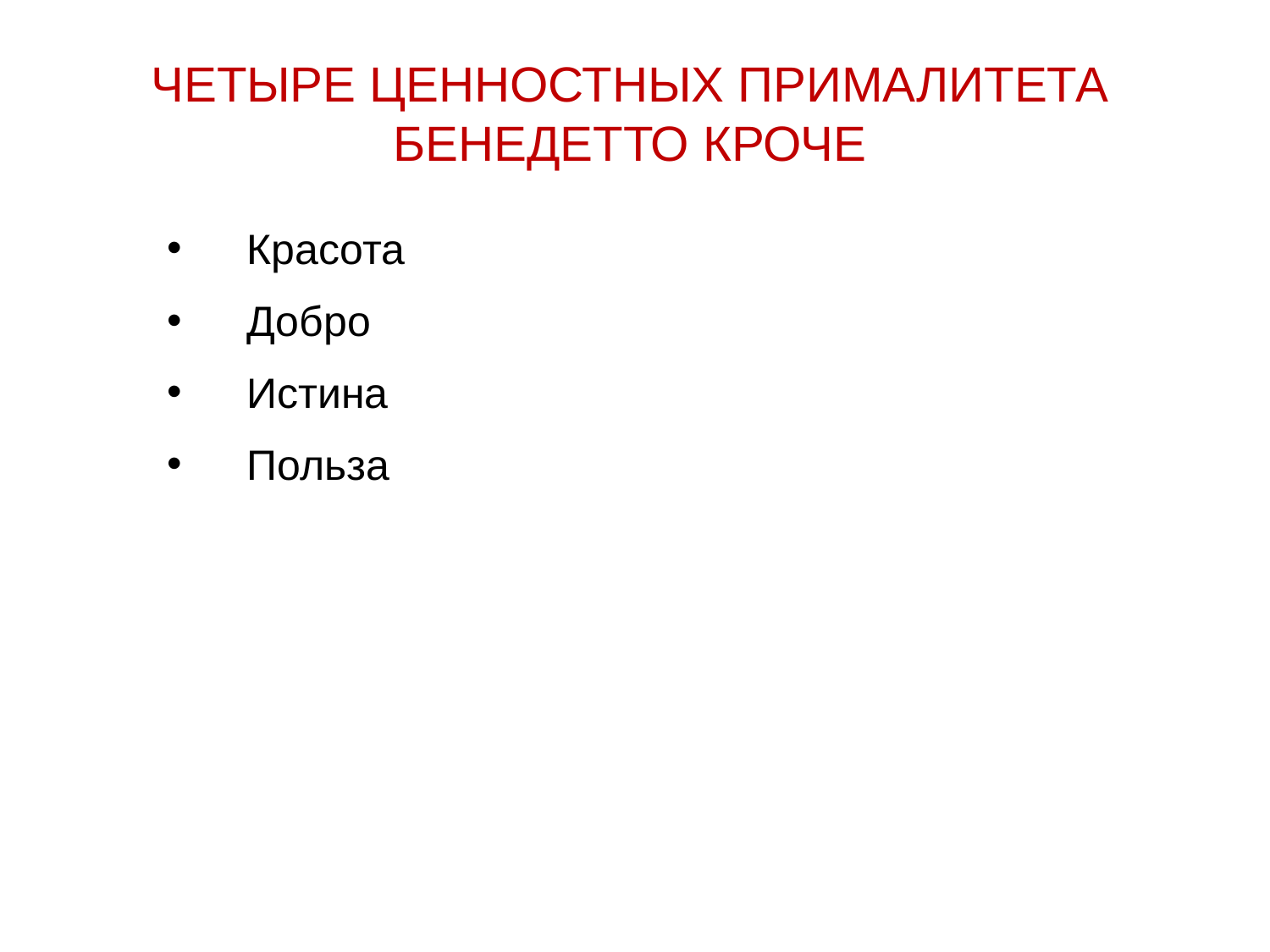

ЧЕТЫРЕ ЦЕННОСТНЫХ ПРИМАЛИТЕТА
БЕНЕДЕТТО КРОЧЕ
Красота
Добро
Истина
Польза

13